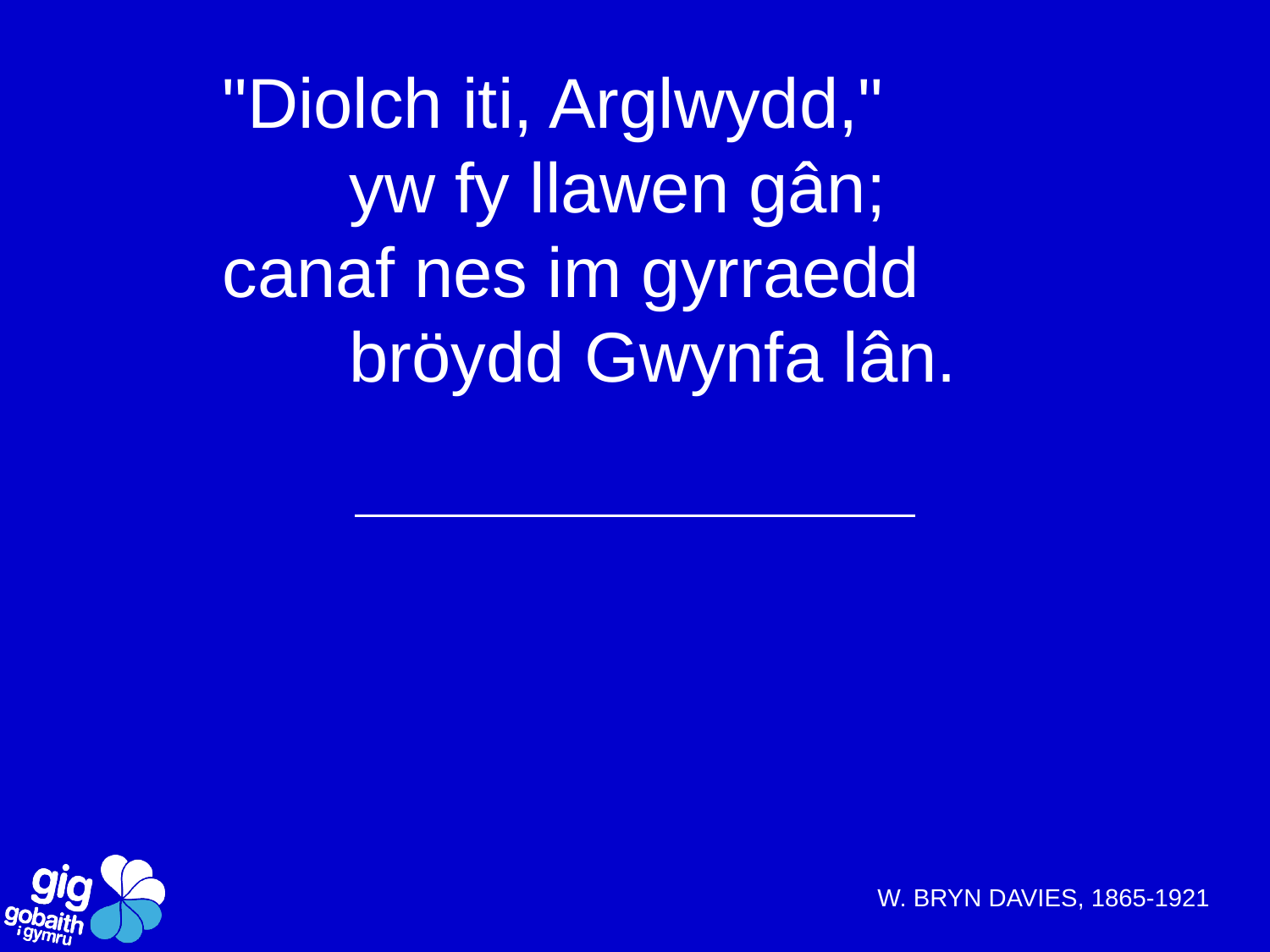

"Diolch iti, Arglwydd,"
	yw fy llawen gân;
canaf nes im gyrraedd
	bröydd Gwynfa lân.
W. BRYN DAVIES, 1865-1921